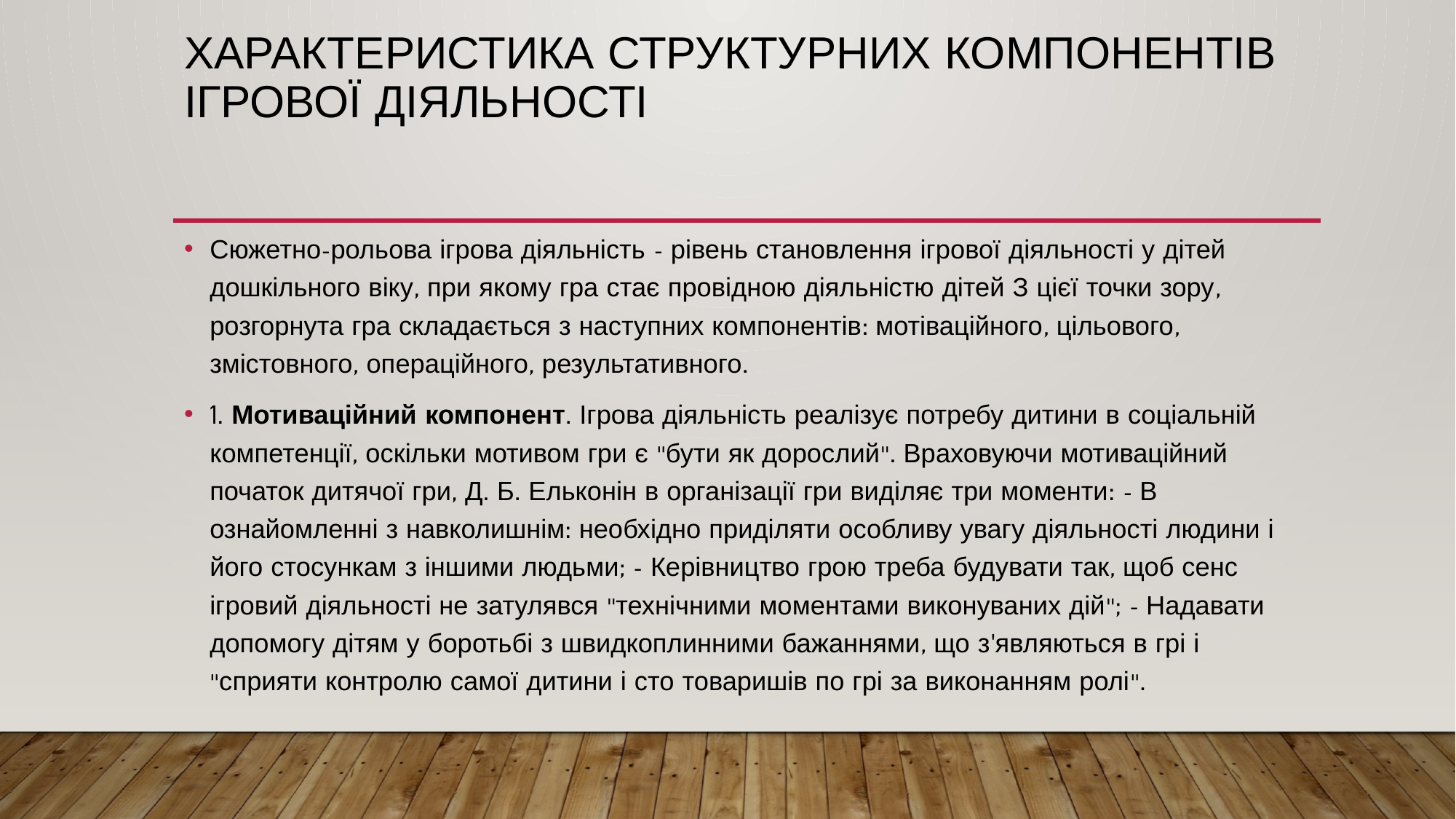

# Характеристика структурних компонентів ігрової діяльності
Сюжетно-рольова ігрова діяльність - рівень становлення ігрової діяльності у дітей дошкільного віку, при якому гра стає провідною діяльністю дітей З цієї точки зору, розгорнута гра складається з наступних компонентів: мотіваційного, цільового, змістовного, операційного, результативного.
1. Мотиваційний компонент. Ігрова діяльність реалізує потребу дитини в соціальній компетенції, оскільки мотивом гри є "бути як дорослий". Враховуючи мотиваційний початок дитячої гри, Д. Б. Ельконін в організації гри виділяє три моменти: - В ознайомленні з навколишнім: необхідно приділяти особливу увагу діяльності людини і його стосункам з іншими людьми; - Керівництво грою треба будувати так, щоб сенс ігровий діяльності не затулявся "технічними моментами виконуваних дій"; - Надавати допомогу дітям у боротьбі з швидкоплинними бажаннями, що з'являються в грі і "сприяти контролю самої дитини і сто товаришів по грі за виконанням ролі".